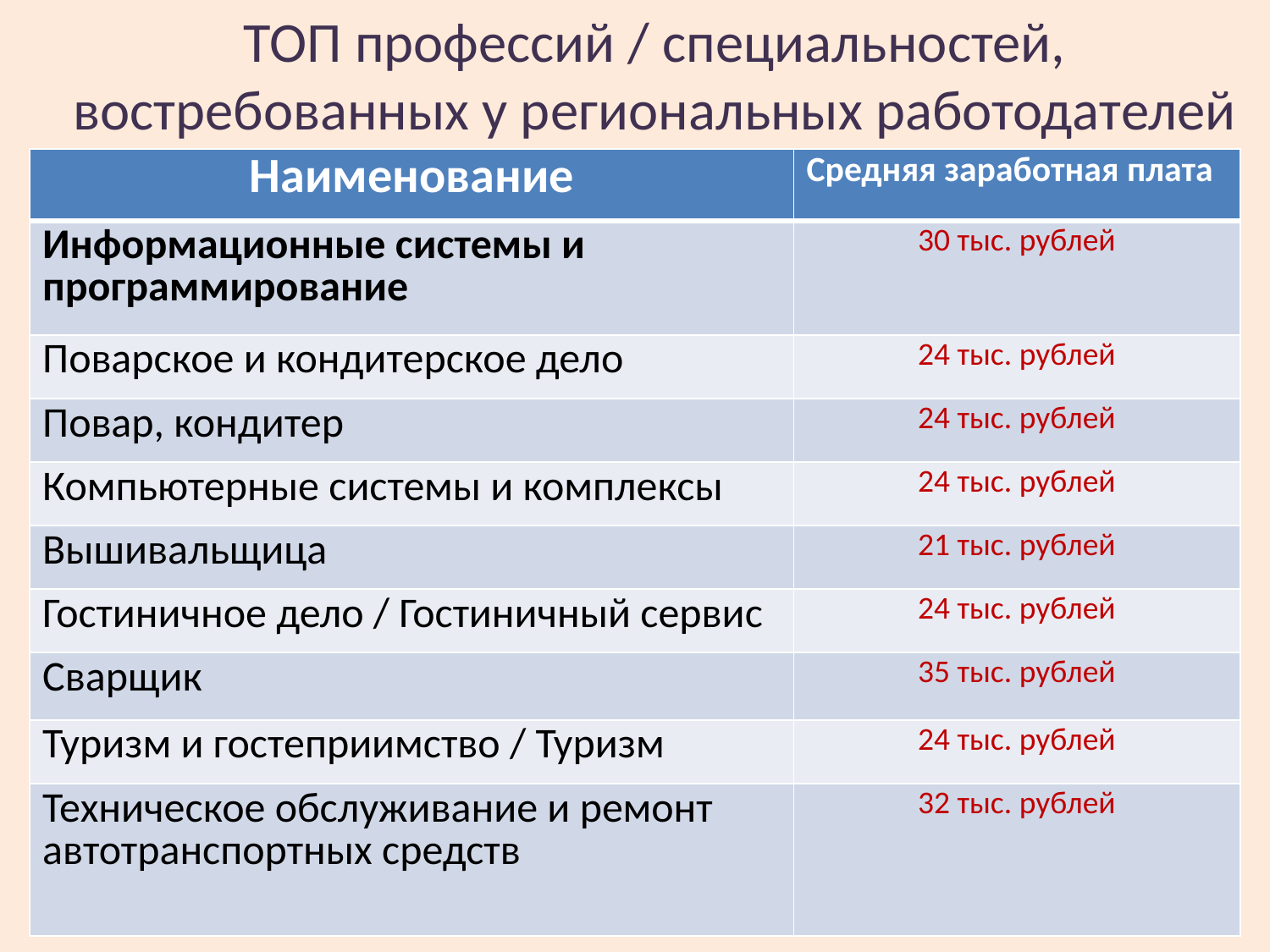

ТОП профессий / специальностей, востребованных у региональных работодателей
| Наименование | Средняя заработная плата |
| --- | --- |
| Информационные системы и программирование | 30 тыс. рублей |
| Поварское и кондитерское дело | 24 тыс. рублей |
| Повар, кондитер | 24 тыс. рублей |
| Компьютерные системы и комплексы | 24 тыс. рублей |
| Вышивальщица | 21 тыс. рублей |
| Гостиничное дело / Гостиничный сервис | 24 тыс. рублей |
| Сварщик | 35 тыс. рублей |
| Туризм и гостеприимство / Туризм | 24 тыс. рублей |
| Техническое обслуживание и ремонт автотранспортных средств | 32 тыс. рублей |